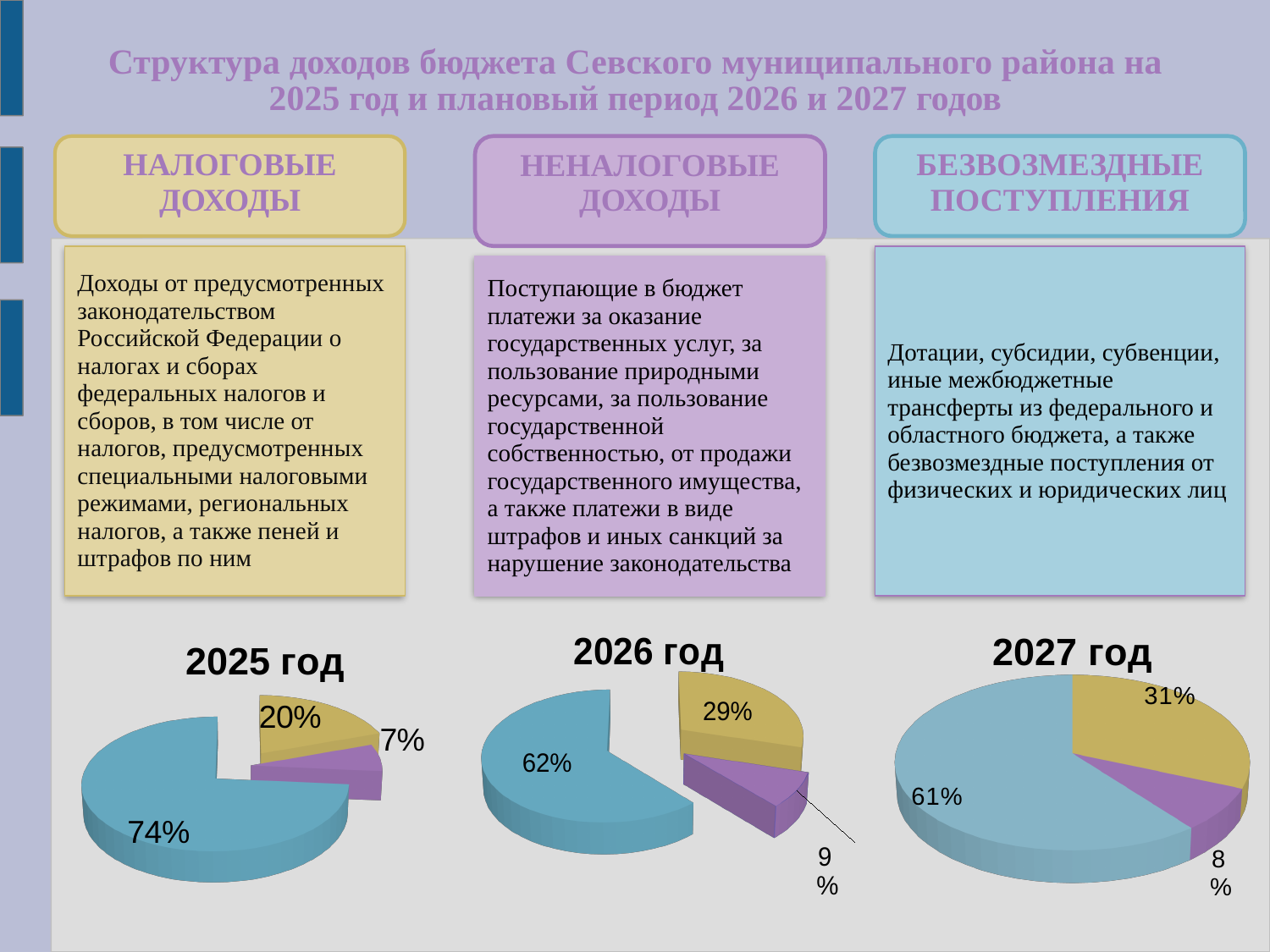

# Структура доходов бюджета Севского муниципального района на 2025 год и плановый период 2026 и 2027 годов
Налоговые доходы
Неналоговые доходы
Безвозмездные поступления
Доходы от предусмотренных законодательством Российской Федерации о налогах и сборах федеральных налогов и сборов, в том числе от налогов, предусмотренных специальными налоговыми режимами, региональных налогов, а также пеней и штрафов по ним
Дотации, субсидии, субвенции, иные межбюджетные трансферты из федерального и областного бюджета, а также безвозмездные поступления от физических и юридических лиц
Поступающие в бюджет платежи за оказание государственных услуг, за пользование природными ресурсами, за пользование государственной собственностью, от продажи государственного имущества, а также платежи в виде штрафов и иных санкций за нарушение законодательства

[unsupported chart]

[unsupported chart]

[unsupported chart]